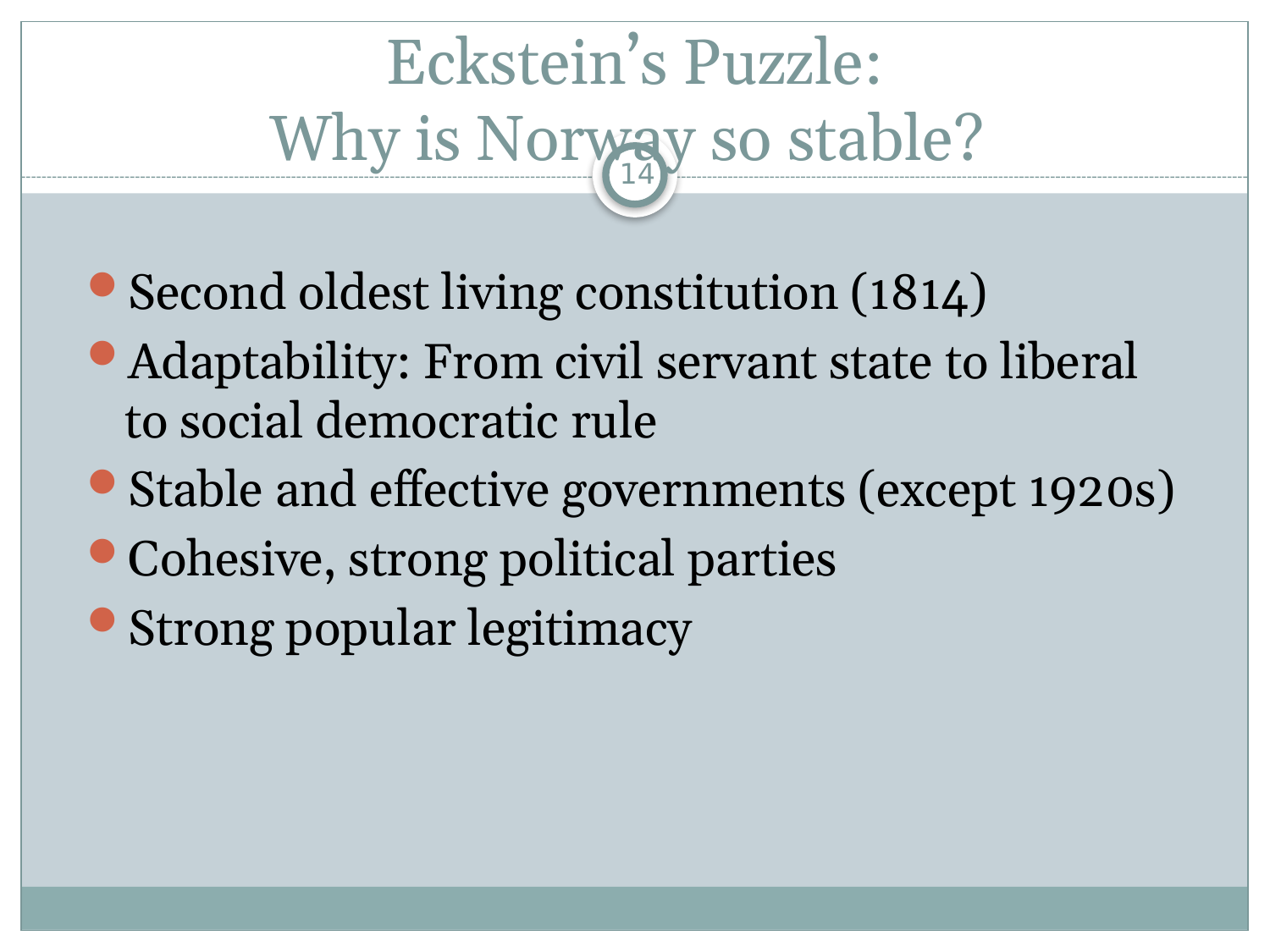

# Eckstein’s Puzzle: Why is Norway so stable?
14
Second oldest living constitution (1814)
Adaptability: From civil servant state to liberal to social democratic rule
Stable and effective governments (except 1920s)
Cohesive, strong political parties
Strong popular legitimacy